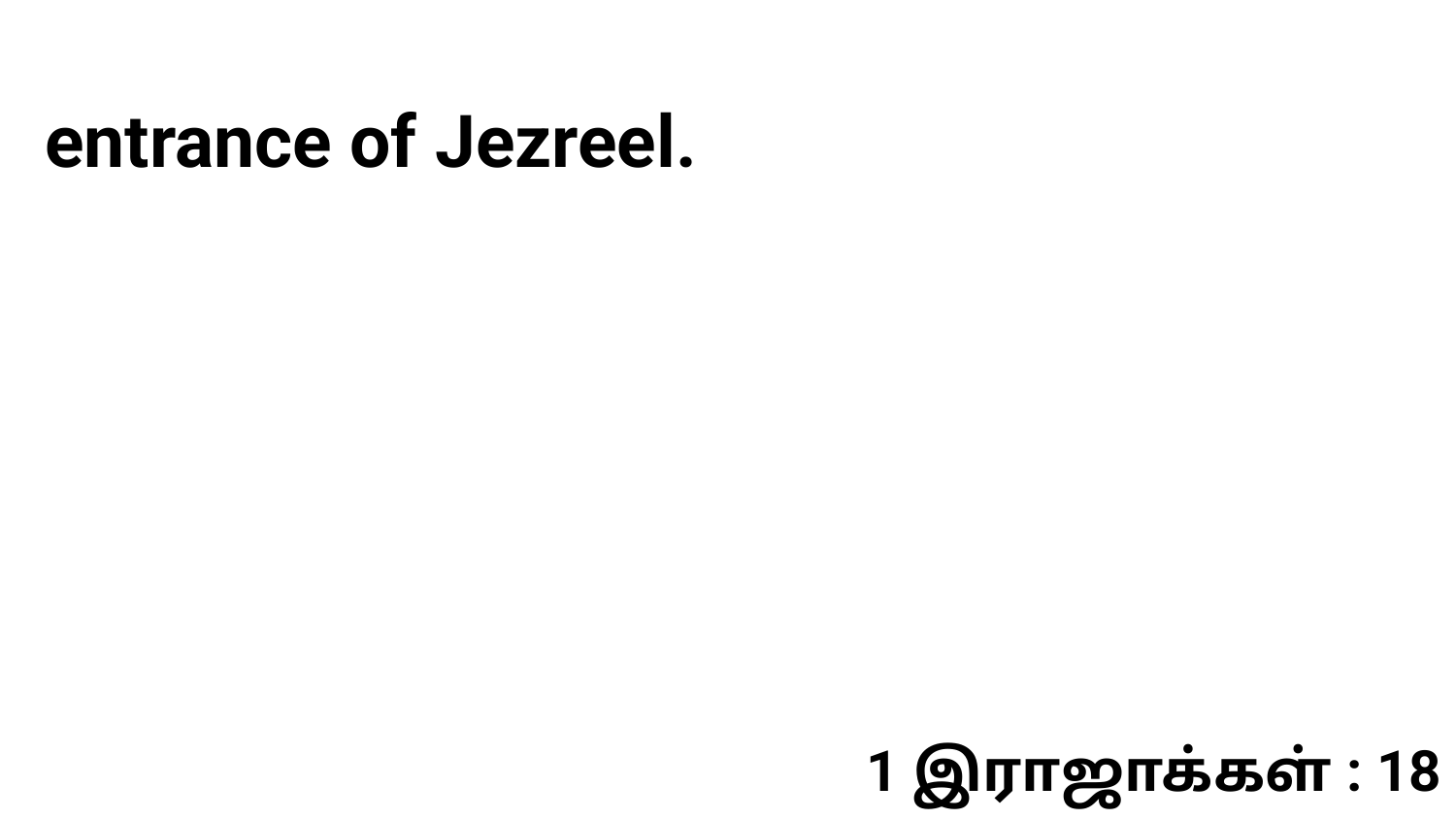

entrance of Jezreel.
1 இராஜாக்கள் : 18